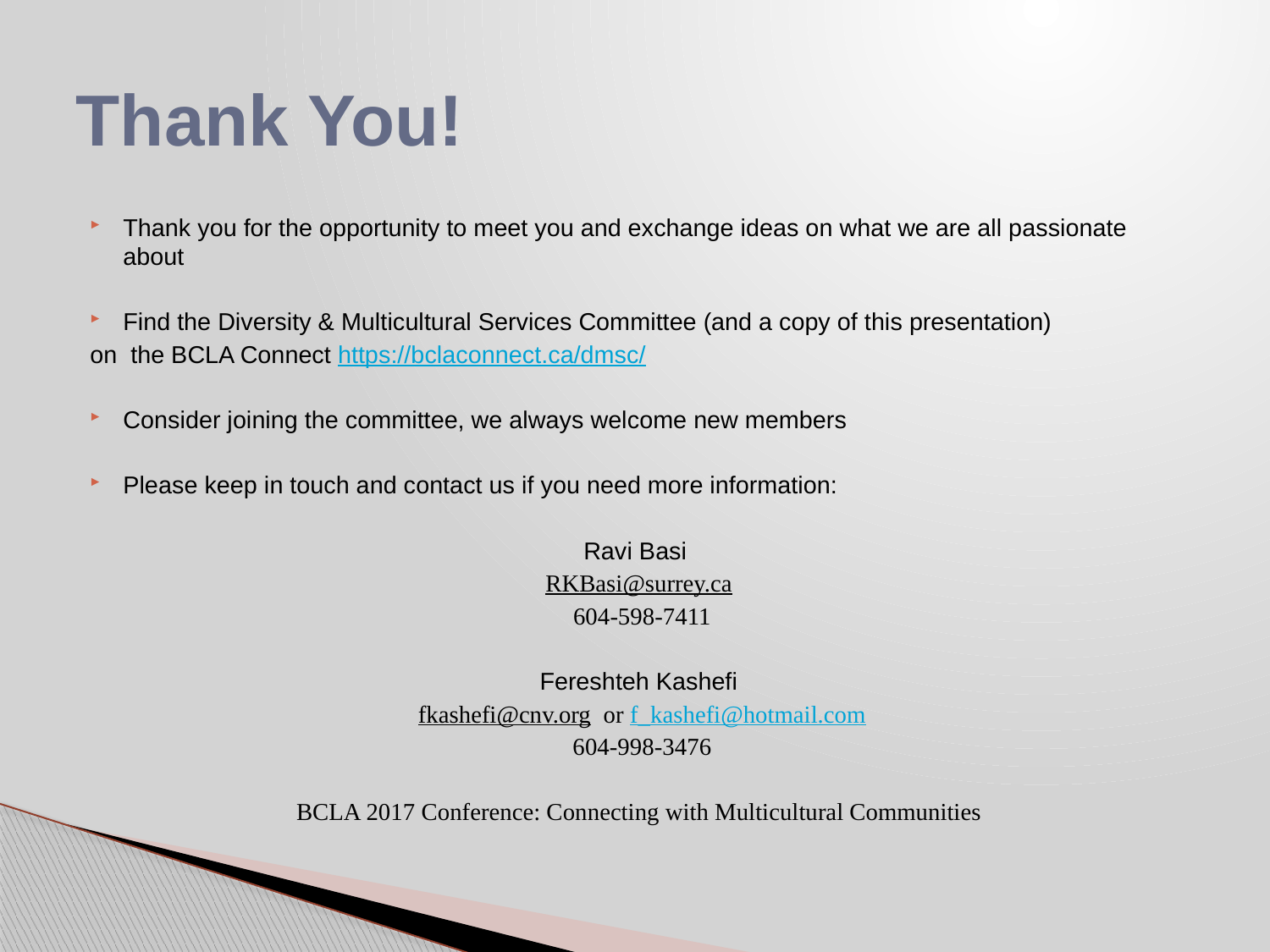

# Thank You!
Thank you for the opportunity to meet you and exchange ideas on what we are all passionate about

Find the Diversity & Multicultural Services Committee (and a copy of this presentation)
	on  the BCLA Connect https://bclaconnect.ca/dmsc/

Consider joining the committee, we always welcome new members

Please keep in touch and contact us if you need more information:

Ravi Basi
RKBasi@surrey.ca
604-598-7411

Fereshteh Kashefi
fkashefi@cnv.org  or f_kashefi@hotmail.com
604-998-3476

BCLA 2017 Conference: Connecting with Multicultural Communities